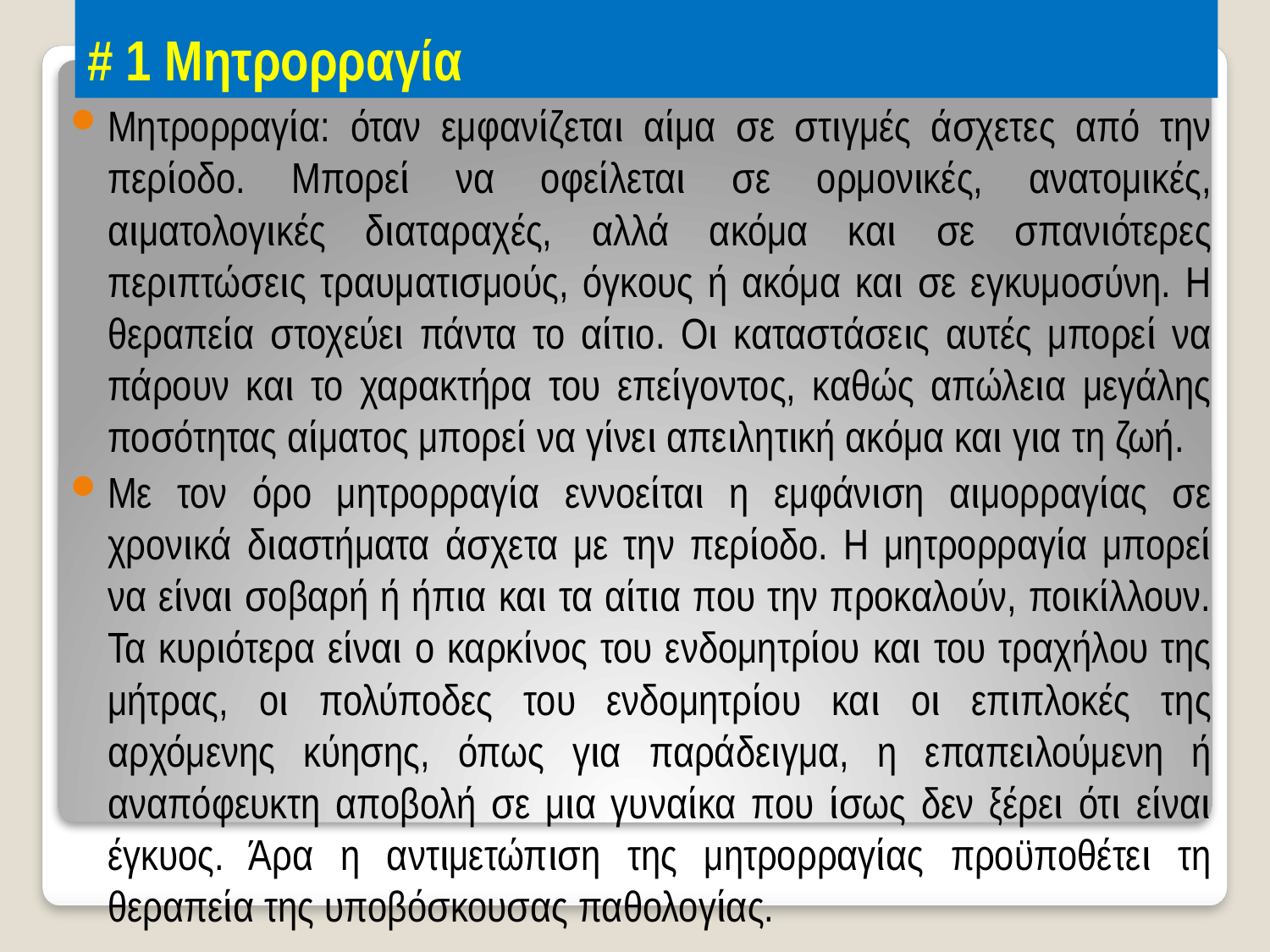

# # 1 Μητρορραγία
Μητρορραγία: όταν εμφανίζεται αίμα σε στιγμές άσχετες από την περίοδο. Μπορεί να οφείλεται σε ορμονικές, ανατομικές, αιματολογικές διαταραχές, αλλά ακόμα και σε σπανιότερες περιπτώσεις τραυματισμούς, όγκους ή ακόμα και σε εγκυμοσύνη. Η θεραπεία στοχεύει πάντα το αίτιο. Οι καταστάσεις αυτές μπορεί να πάρουν και το χαρακτήρα του επείγοντος, καθώς απώλεια μεγάλης ποσότητας αίματος μπορεί να γίνει απειλητική ακόμα και για τη ζωή.
Με τον όρο μητρορραγία εννοείται η εμφάνιση αιμορραγίας σε χρονικά διαστήματα άσχετα με την περίοδο. Η μητρορραγία μπορεί να είναι σοβαρή ή ήπια και τα αίτια που την προκαλούν, ποικίλλουν. Τα κυριότερα είναι ο καρκίνος του ενδομητρίου και του τραχήλου της μήτρας, οι πολύποδες του ενδομητρίου και οι επιπλοκές της αρχόμενης κύησης, όπως για παράδειγμα, η επαπειλούμενη ή αναπόφευκτη αποβολή σε μια γυναίκα που ίσως δεν ξέρει ότι είναι έγκυος. Άρα η αντιμετώπιση της μητρορραγίας προϋποθέτει τη θεραπεία της υποβόσκουσας παθολογίας.